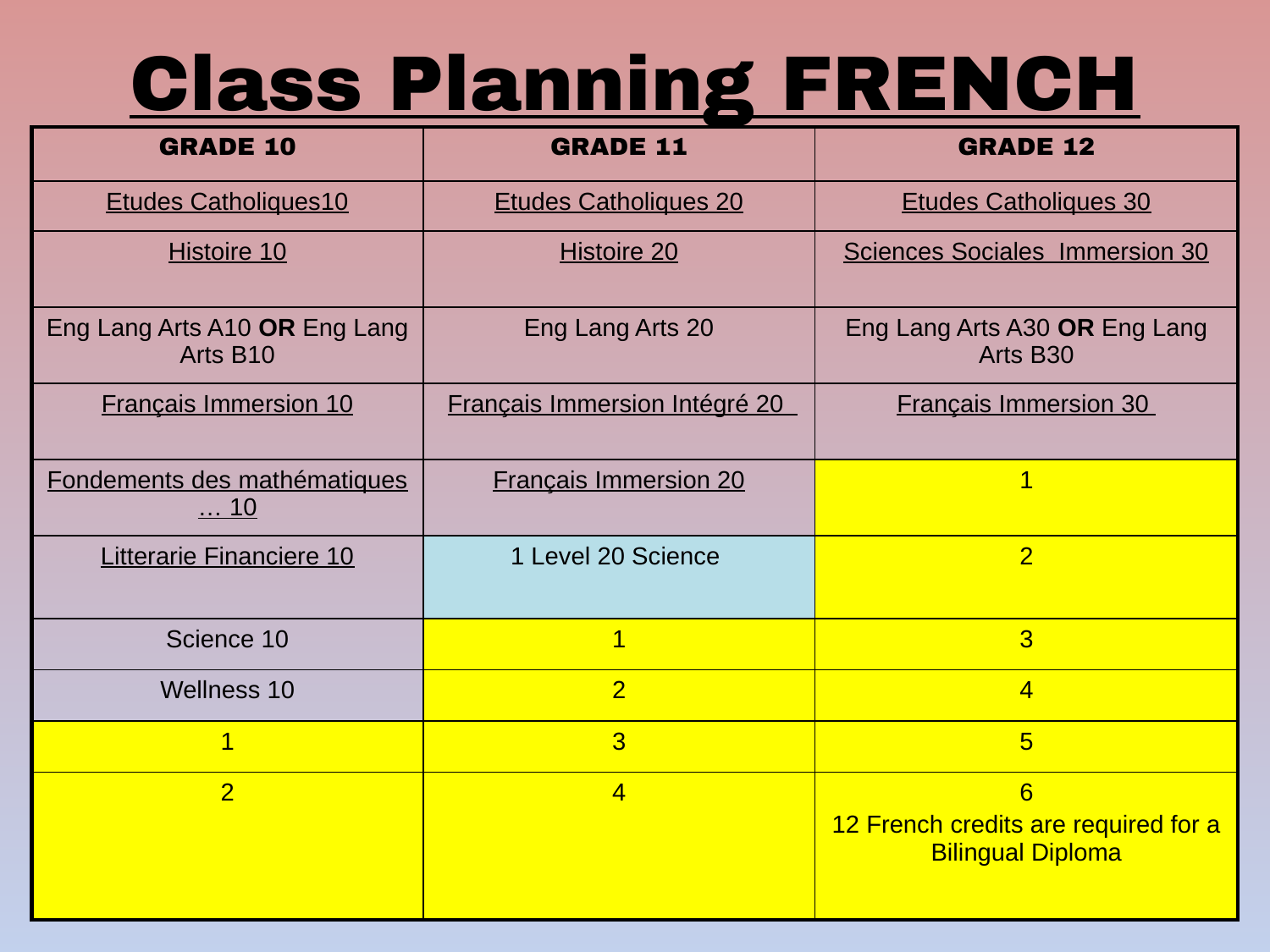

# Class Planning FRENCH
| GRADE 10 | GRADE 11 | GRADE 12 |
| --- | --- | --- |
| Etudes Catholiques10 | Etudes Catholiques 20 | Etudes Catholiques 30 |
| Histoire 10 | Histoire 20 | Sciences Sociales  Immersion 30 |
| Eng Lang Arts A10 OR Eng Lang Arts B10 | Eng Lang Arts 20 | Eng Lang Arts A30 OR Eng Lang Arts B30 |
| Français Immersion 10 | Français Immersion Intégré 20 | Français Immersion 30 |
| Fondements des mathématiques … 10 | Français Immersion 20 | 1 |
| Litterarie Financiere 10 | 1 Level 20 Science | 2 |
| Science 10 | 1 | 3 |
| Wellness 10 | 2 | 4 |
| 1 | 3 | 5 |
| 2 | 4 | 6 12 French credits are required for a Bilingual Diploma |